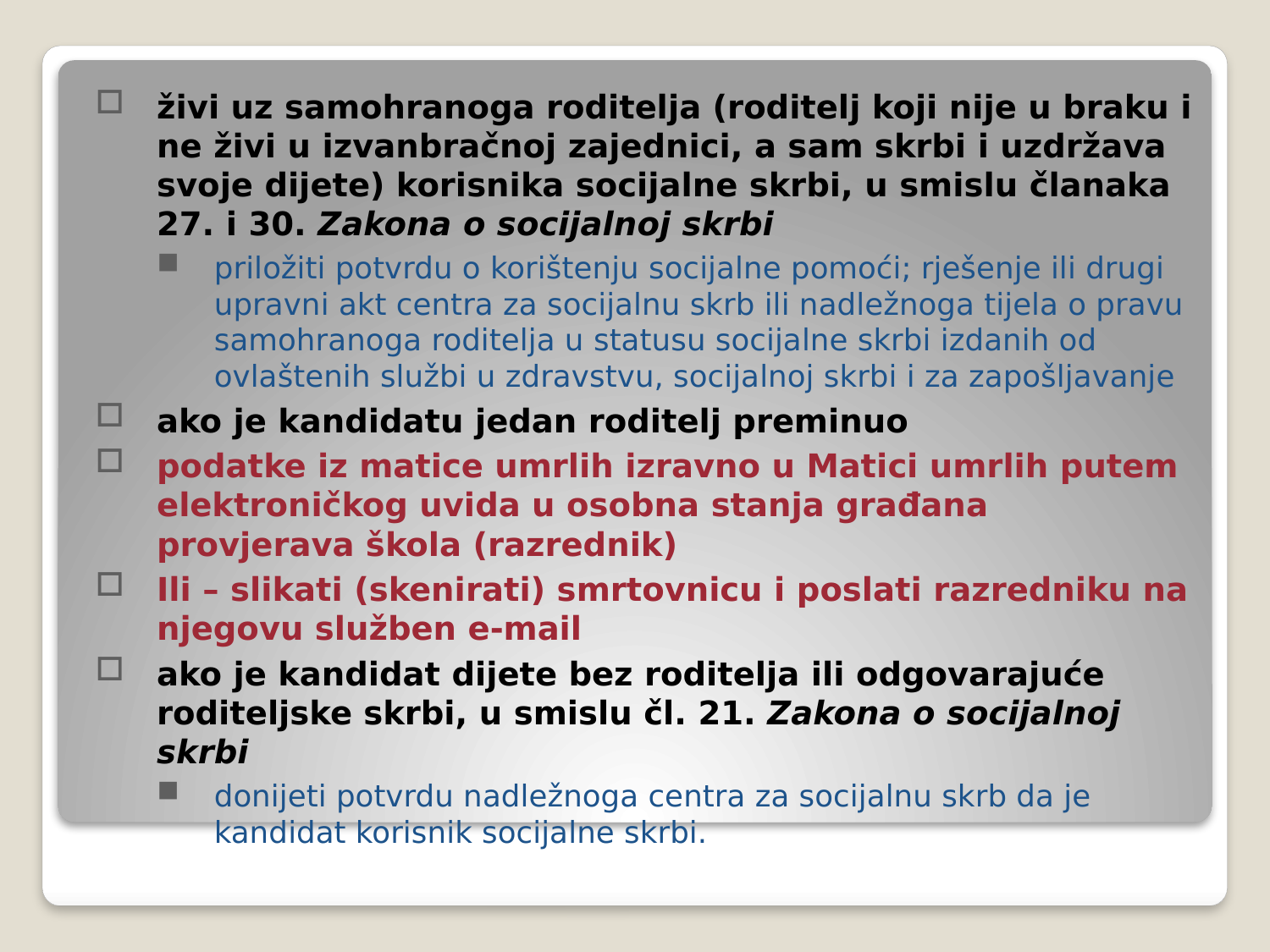

živi uz samohranoga roditelja (roditelj koji nije u braku i ne živi u izvanbračnoj zajednici, a sam skrbi i uzdržava svoje dijete) korisnika socijalne skrbi, u smislu članaka 27. i 30. Zakona o socijalnoj skrbi
priložiti potvrdu o korištenju socijalne pomoći; rješenje ili drugi upravni akt centra za socijalnu skrb ili nadležnoga tijela o pravu samohranoga roditelja u statusu socijalne skrbi izdanih od ovlaštenih službi u zdravstvu, socijalnoj skrbi i za zapošljavanje
ako je kandidatu jedan roditelj preminuo
podatke iz matice umrlih izravno u Matici umrlih putem elektroničkog uvida u osobna stanja građana provjerava škola (razrednik)
Ili – slikati (skenirati) smrtovnicu i poslati razredniku na njegovu služben e-mail
ako je kandidat dijete bez roditelja ili odgovarajuće roditeljske skrbi, u smislu čl. 21. Zakona o socijalnoj skrbi
donijeti potvrdu nadležnoga centra za socijalnu skrb da je kandidat korisnik socijalne skrbi.